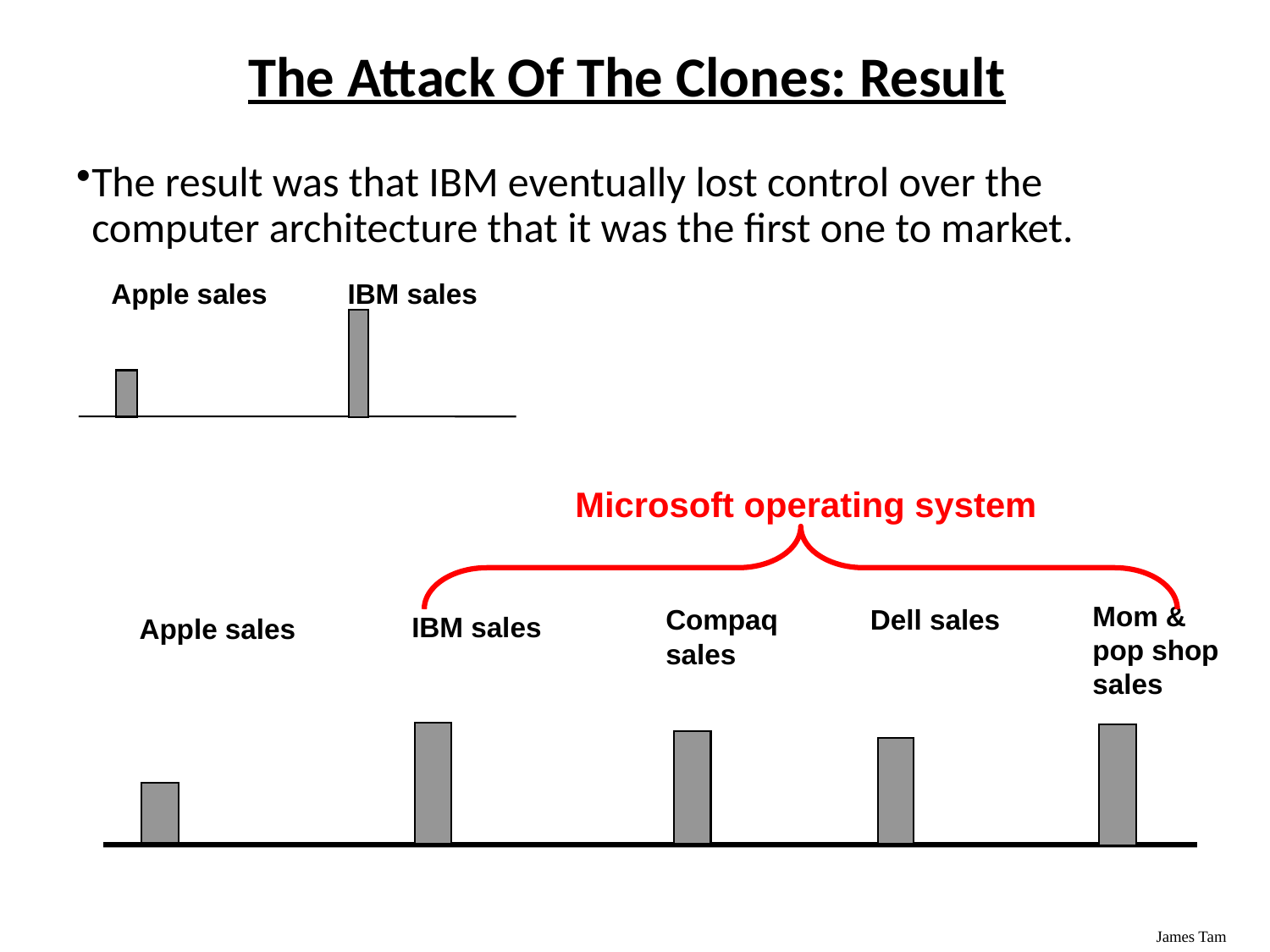

The Attack Of The Clones: Result
The result was that IBM eventually lost control over the computer architecture that it was the first one to market.
Apple sales
IBM sales

Microsoft operating system
Mom & pop shop sales
Compaq sales
Dell sales
IBM sales
Apple sales